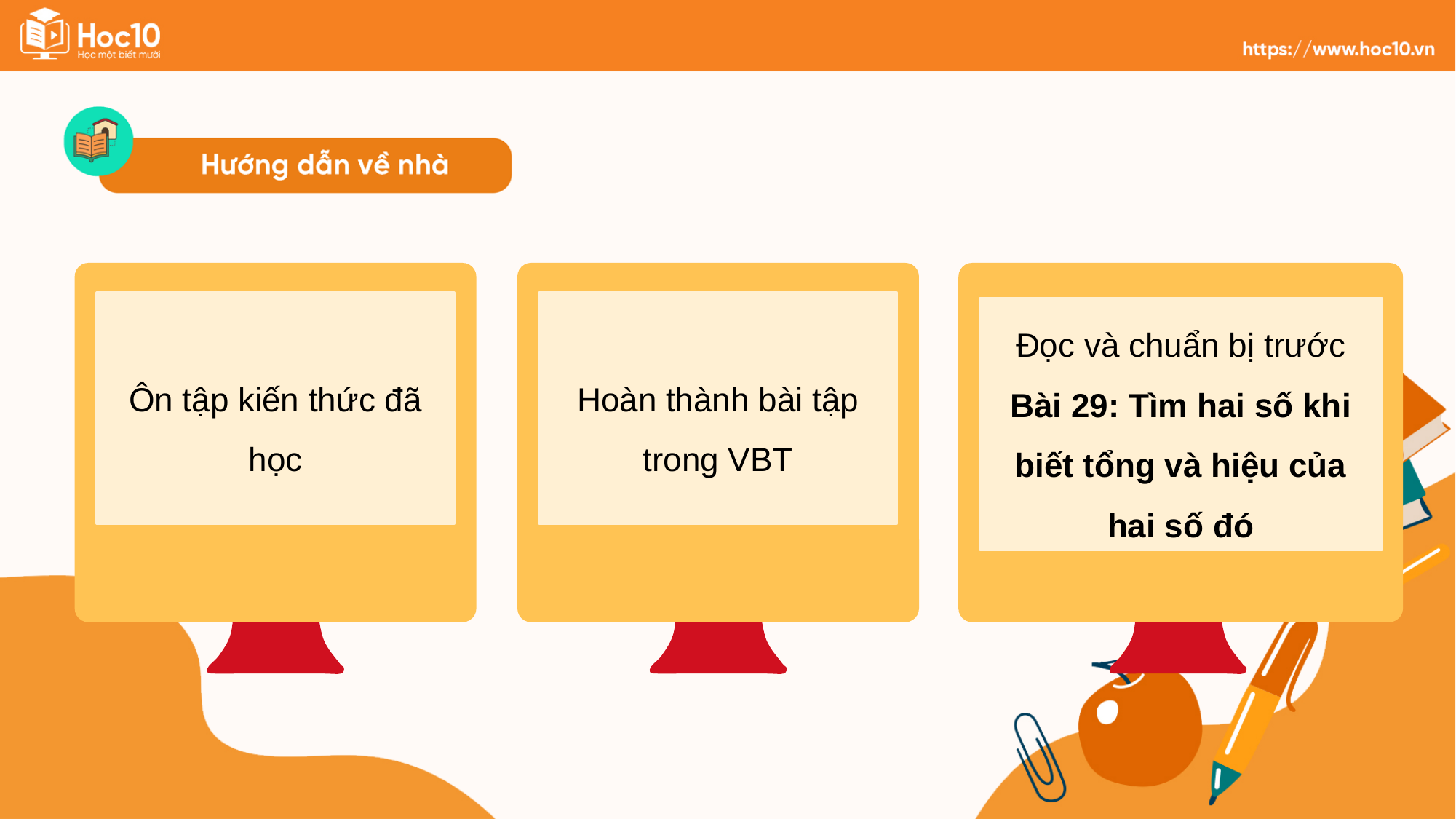

Ôn tập kiến thức đã học
Hoàn thành bài tập trong VBT
Đọc và chuẩn bị trước Bài 29: Tìm hai số khi biết tổng và hiệu của hai số đó